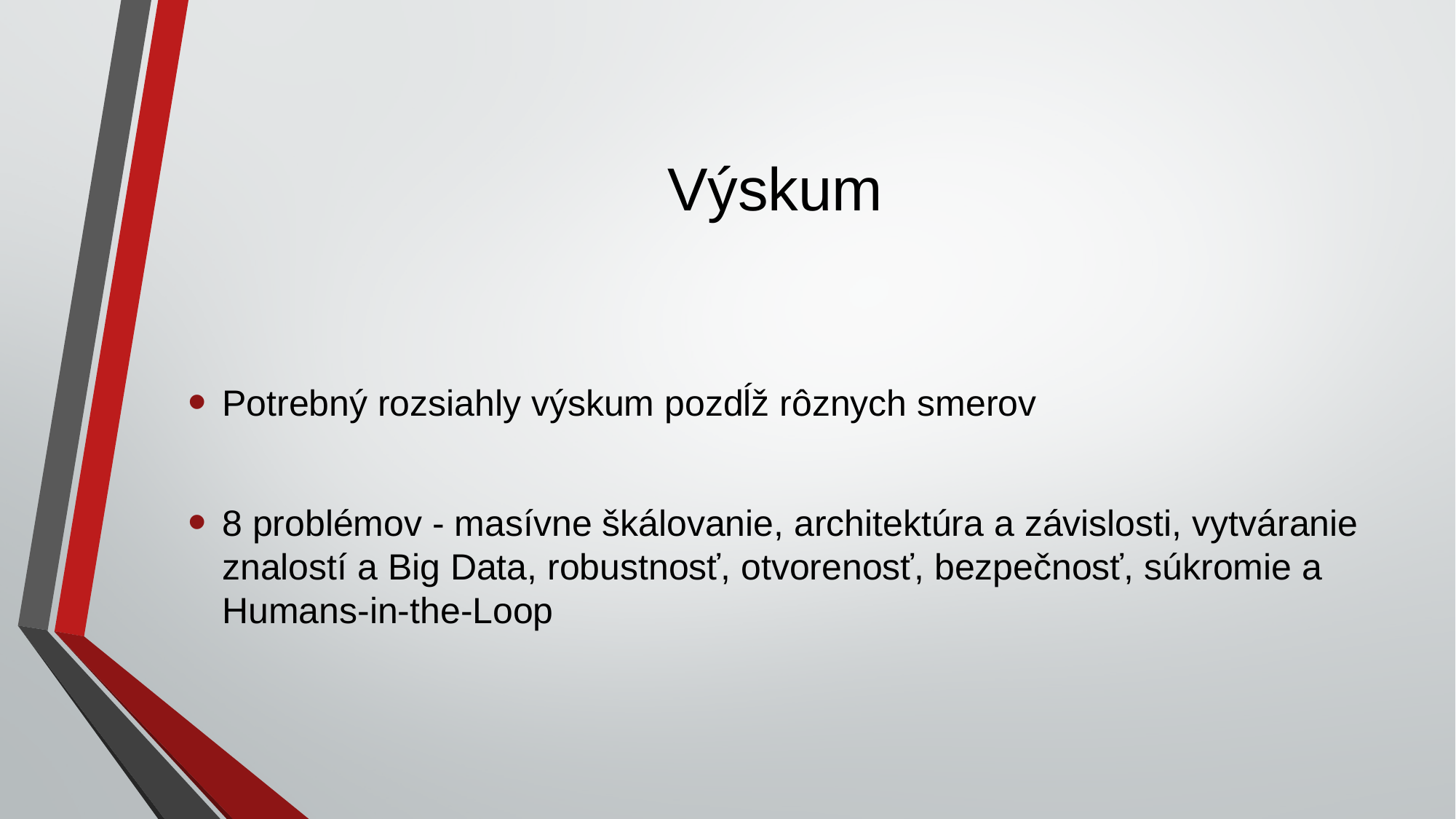

# Výskum
Potrebný rozsiahly výskum pozdĺž rôznych smerov

8 problémov - masívne škálovanie, architektúra a závislosti, vytváranie znalostí a Big Data, robustnosť, otvorenosť, bezpečnosť, súkromie a Humans-in-the-Loop